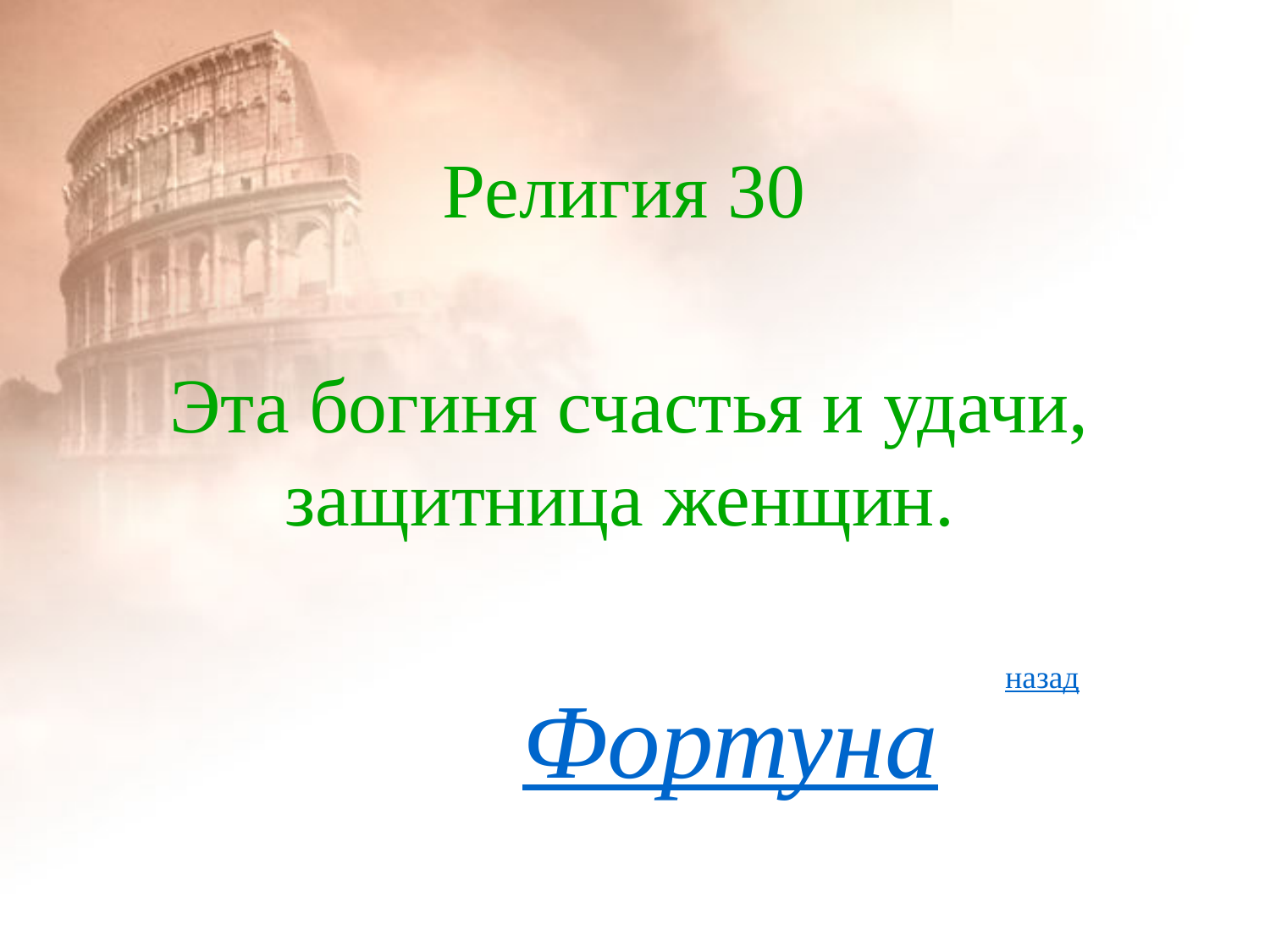

# Религия 30
Эта богиня счастья и удачи, защитница женщин.
назад
Фортуна